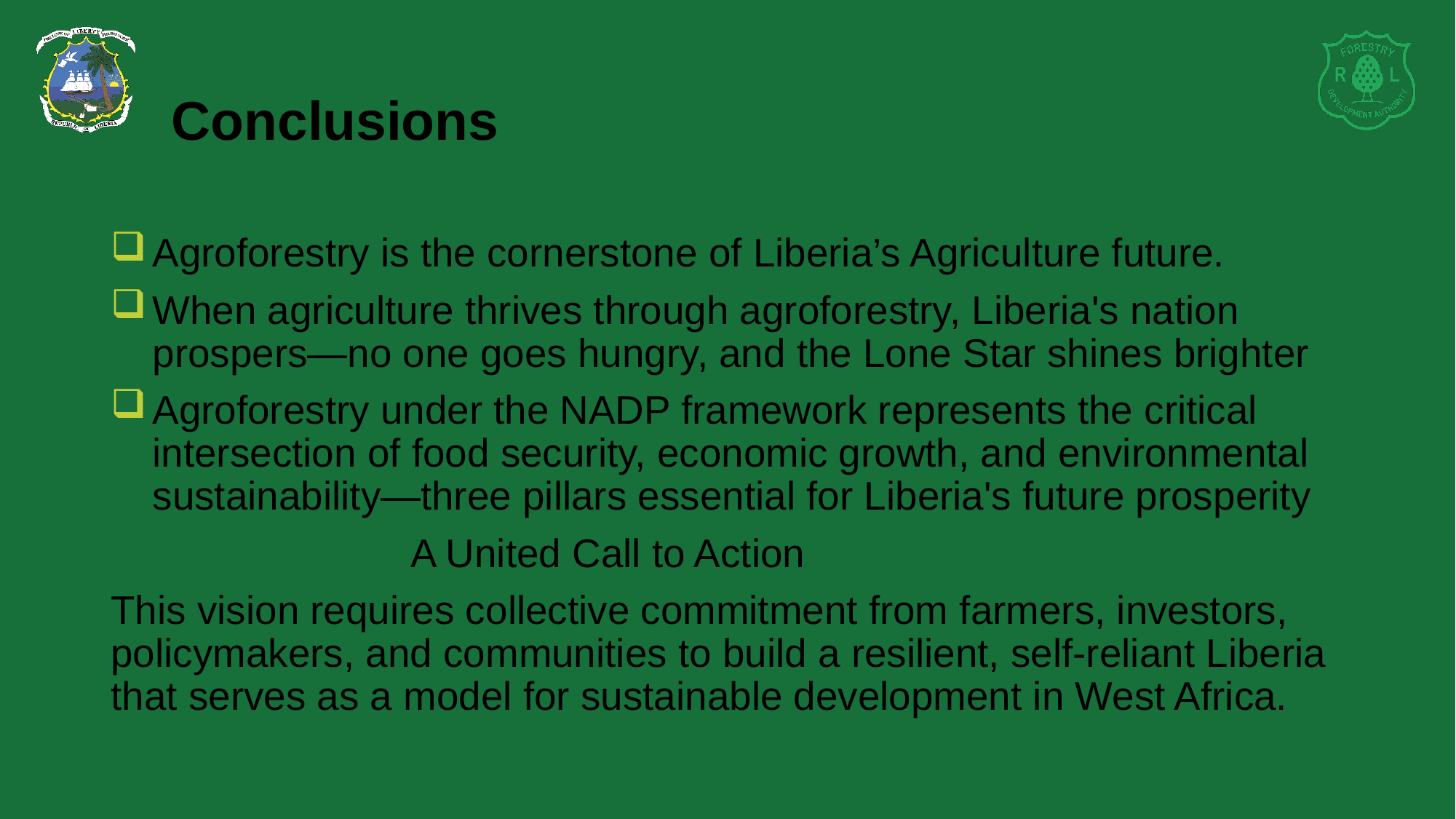

# Conclusions
Agroforestry is the cornerstone of Liberia’s Agriculture future.
When agriculture thrives through agroforestry, Liberia's nation prospers—no one goes hungry, and the Lone Star shines brighter
Agroforestry under the NADP framework represents the critical intersection of food security, economic growth, and environmental sustainability—three pillars essential for Liberia's future prosperity
                           A United Call to Action
This vision requires collective commitment from farmers, investors, policymakers, and communities to build a resilient, self-reliant Liberia that serves as a model for sustainable development in West Africa.